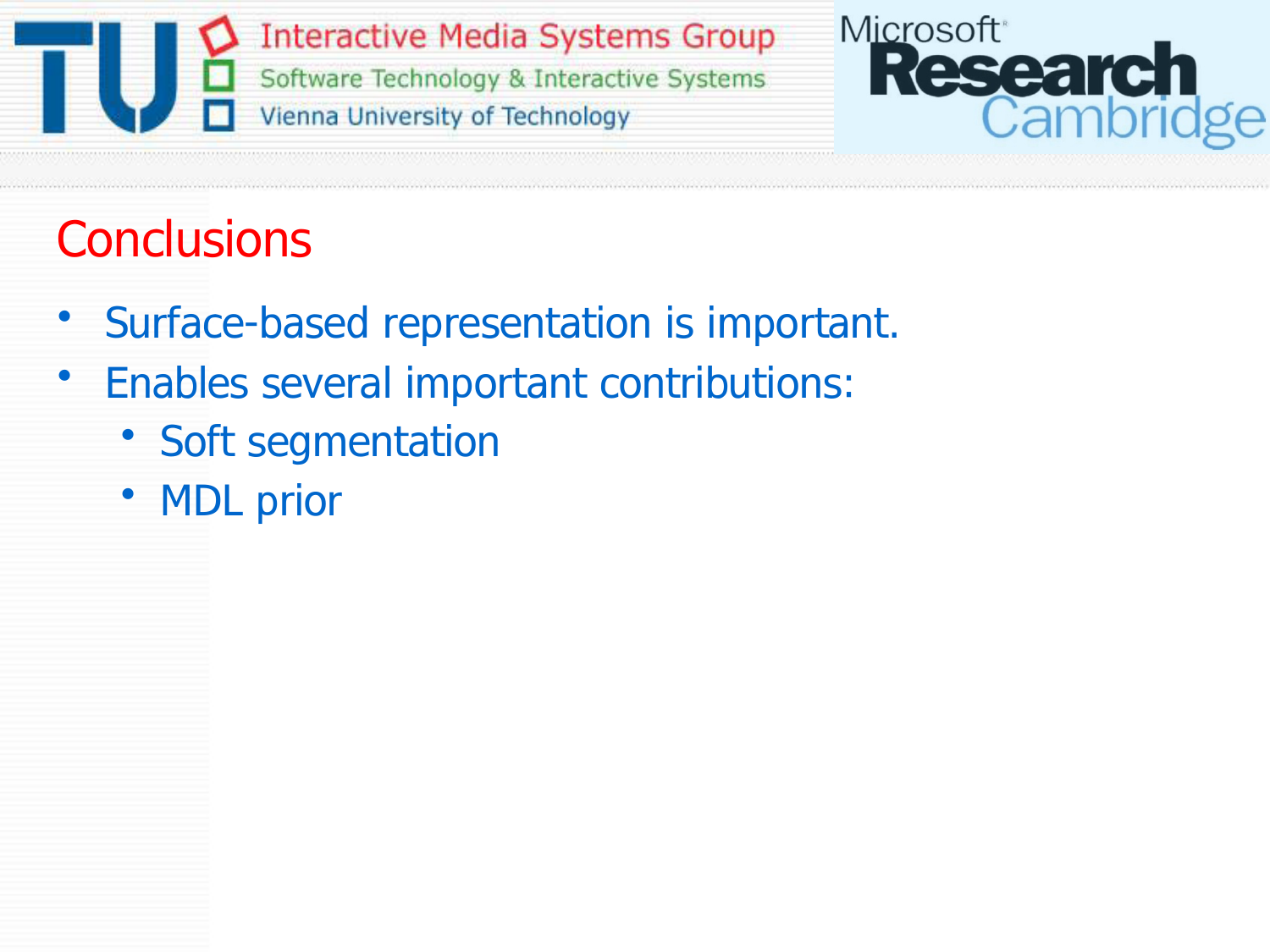

# Conclusions
Surface-based representation is important.
Enables several important contributions:
Soft segmentation
MDL prior